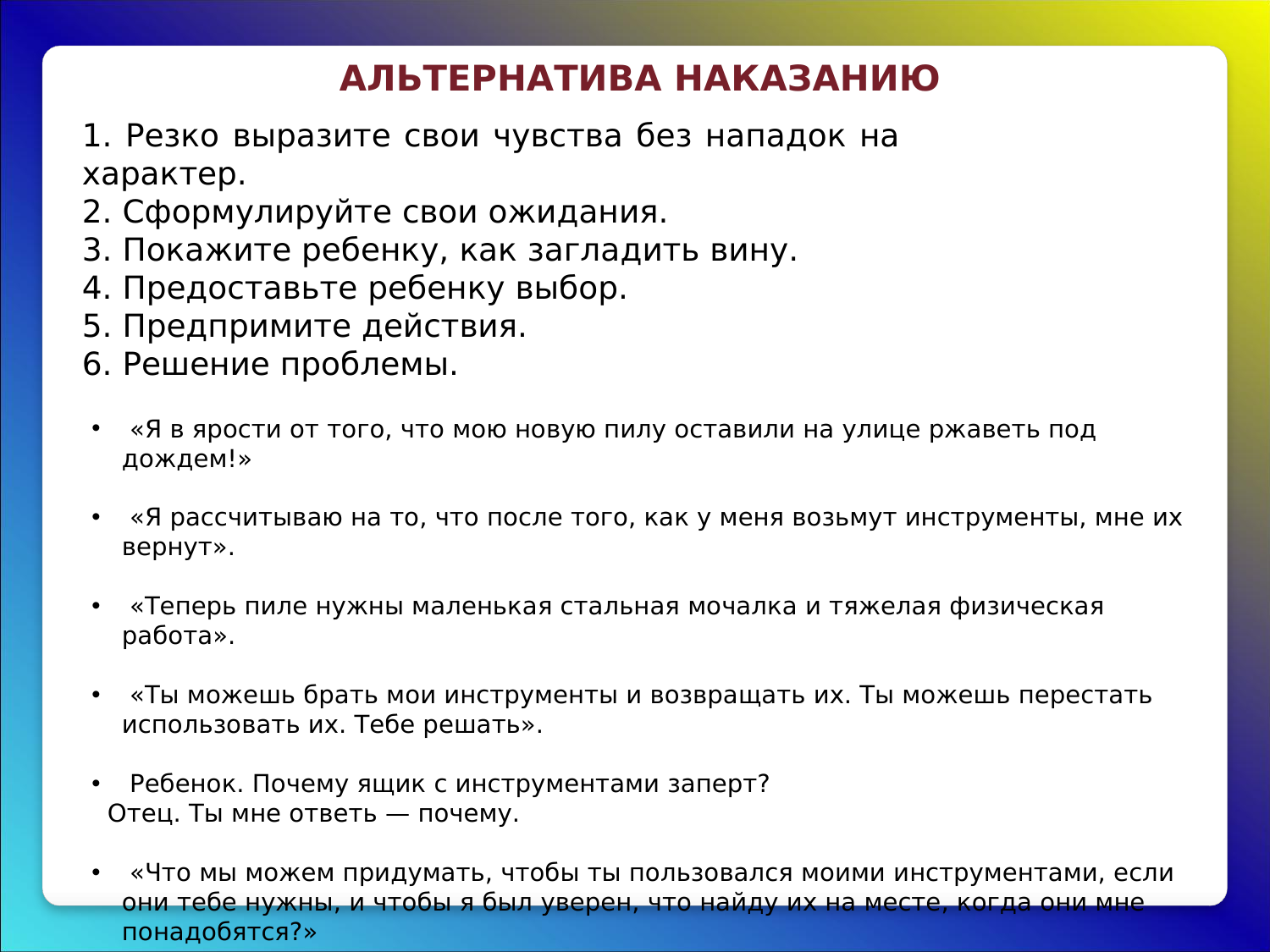

АЛЬТЕРНАТИВА НАКАЗАНИЮ
1. Резко выразите свои чувства без нападок на характер.
2. Сформулируйте свои ожидания.
3. Покажите ребенку, как загладить вину.
4. Предоставьте ребенку выбор.
5. Предпримите действия.
6. Решение проблемы.
 «Я в ярости от того, что мою новую пилу оставили на улице ржаветь под дождем!»

 «Я рассчитываю на то, что после того, как у меня возьмут инструменты, мне их вернут».

 «Теперь пиле нужны маленькая стальная мочалка и тяжелая физическая работа».

 «Ты можешь брать мои инструменты и возвращать их. Ты можешь перестать использовать их. Тебе решать».

 Ребенок. Почему ящик с инструментами заперт?
  Отец. Ты мне ответь — почему.

 «Что мы можем придумать, чтобы ты пользовался моими инструментами, если они тебе нужны, и чтобы я был уверен, что найду их на месте, когда они мне понадобятся?»